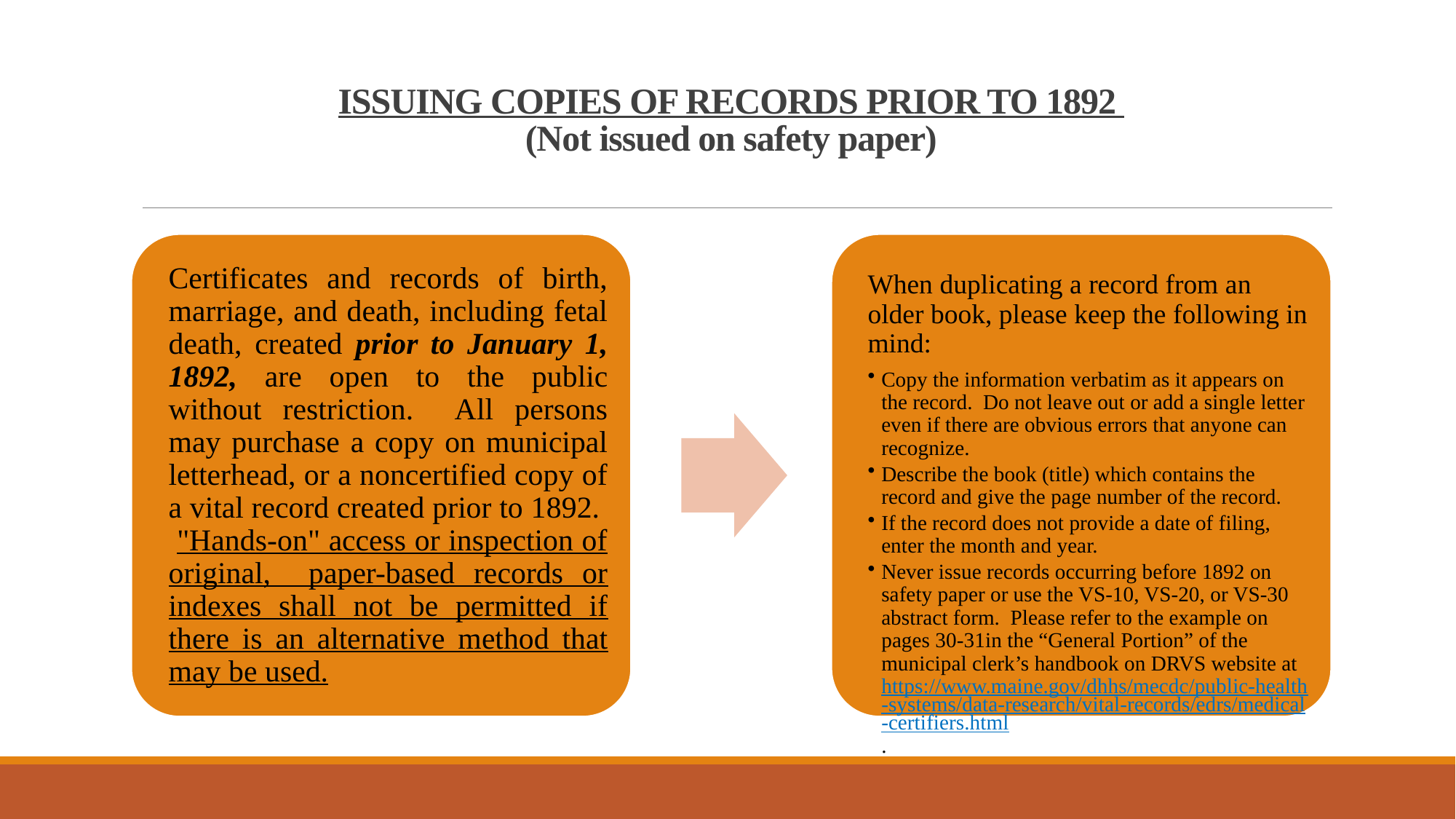

# ISSUING COPIES OF RECORDS PRIOR TO 1892 (Not issued on safety paper)
Certificates and records of birth, marriage, and death, including fetal death, created prior to January 1, 1892, are open to the public without restriction.  All persons may purchase a copy on municipal letterhead, or a noncertified copy of a vital record created prior to 1892.   "Hands-on" access or inspection of original,  paper-based records or indexes shall not be permitted if there is an alternative method that may be used.

When duplicating a record from an older book, please keep the following in mind:
Copy the information verbatim as it appears on the record.  Do not leave out or add a single letter even if there are obvious errors that anyone can recognize.
Describe the book (title) which contains the record and give the page number of the record.
If the record does not provide a date of filing, enter the month and year.
Never issue records occurring before 1892 on safety paper or use the VS-10, VS-20, or VS-30 abstract form.  Please refer to the example on pages 30-31in the “General Portion” of the municipal clerk’s handbook on DRVS website at  https://www.maine.gov/dhhs/mecdc/public-health-systems/data-research/vital-records/edrs/medical-certifiers.html.